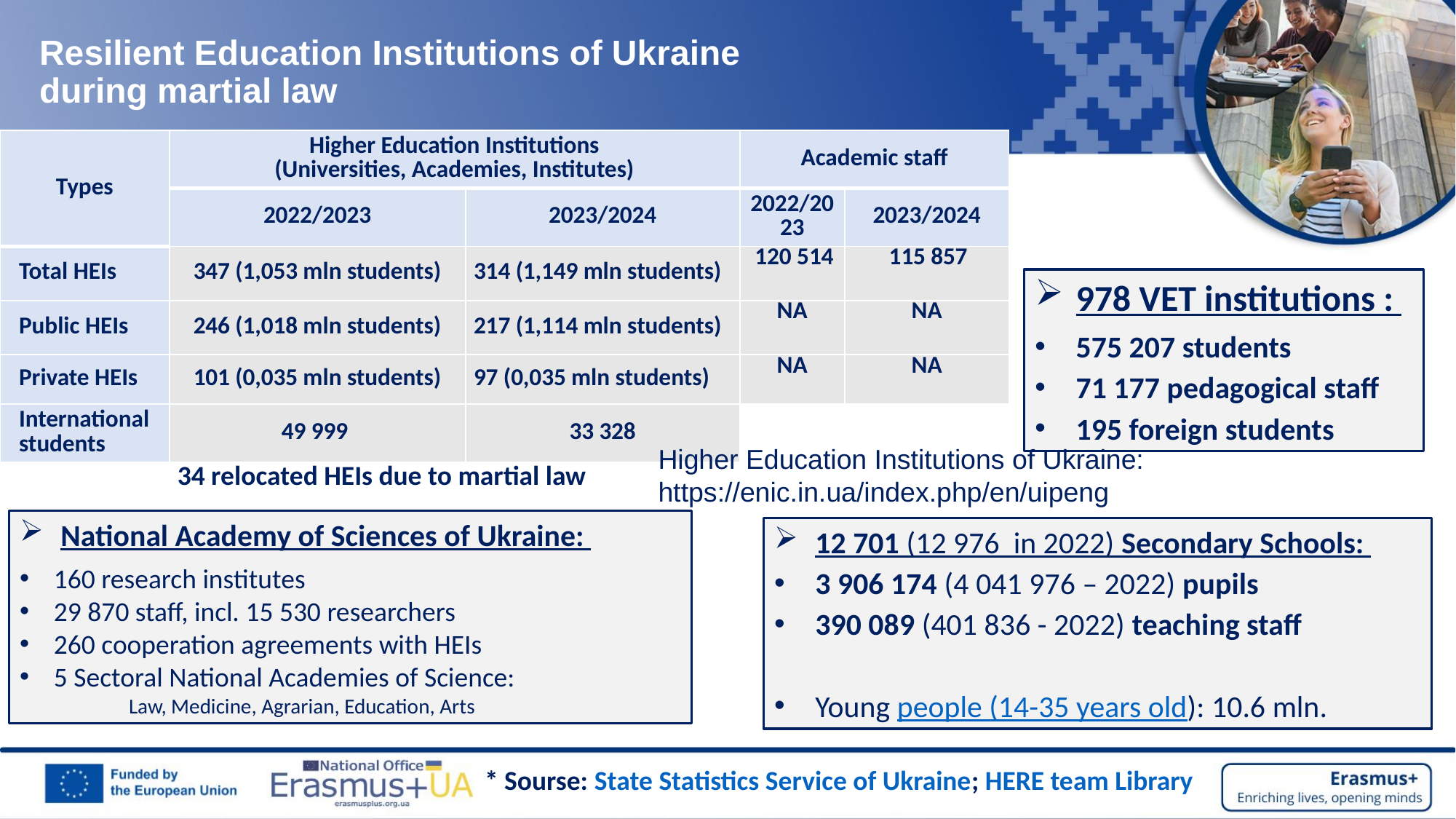

Resilient Education Institutions of Ukraine
during martial law
| Types | Higher Education Institutions (Universities, Academies, Institutes) |  | Academic staff |  |
| --- | --- | --- | --- | --- |
|  | 2022/2023 | 2023/2024 | 2022/2023 | 2023/2024 |
| Total HEIs | 347 (1,053 mln students) | 314 (1,149 mln students) | 120 514 | 115 857 |
| Public HEIs | 246 (1,018 mln students) | 217 (1,114 mln students) | NA | NA |
| Private HEIs | 101 (0,035 mln students) | 97 (0,035 mln students) | NA | NA |
| International students | 49 999 | 33 328 |  |  |
|  | 34 relocated HEIs due to martial law |  |  |  |
978 VET institutions :
575 207 students
71 177 pedagogical staff
195 foreign students
Higher Education Institutions of Ukraine: https://enic.in.ua/index.php/en/uipeng
National Academy of Sciences of Ukraine:
160 research institutes
29 870 staff, incl. 15 530 researchers
260 cooperation agreements with HEIs
5 Sectoral National Academies of Science:
	Law, Medicine, Agrarian, Education, Arts
12 701 (12 976  in 2022) Secondary Schools:
3 906 174 (4 041 976 – 2022) pupils
390 089 (401 836 - 2022) teaching staff

Young people (14-35 years old): 10.6 mln.
* Sourse: State Statistics Service of Ukraine; HERE team Library